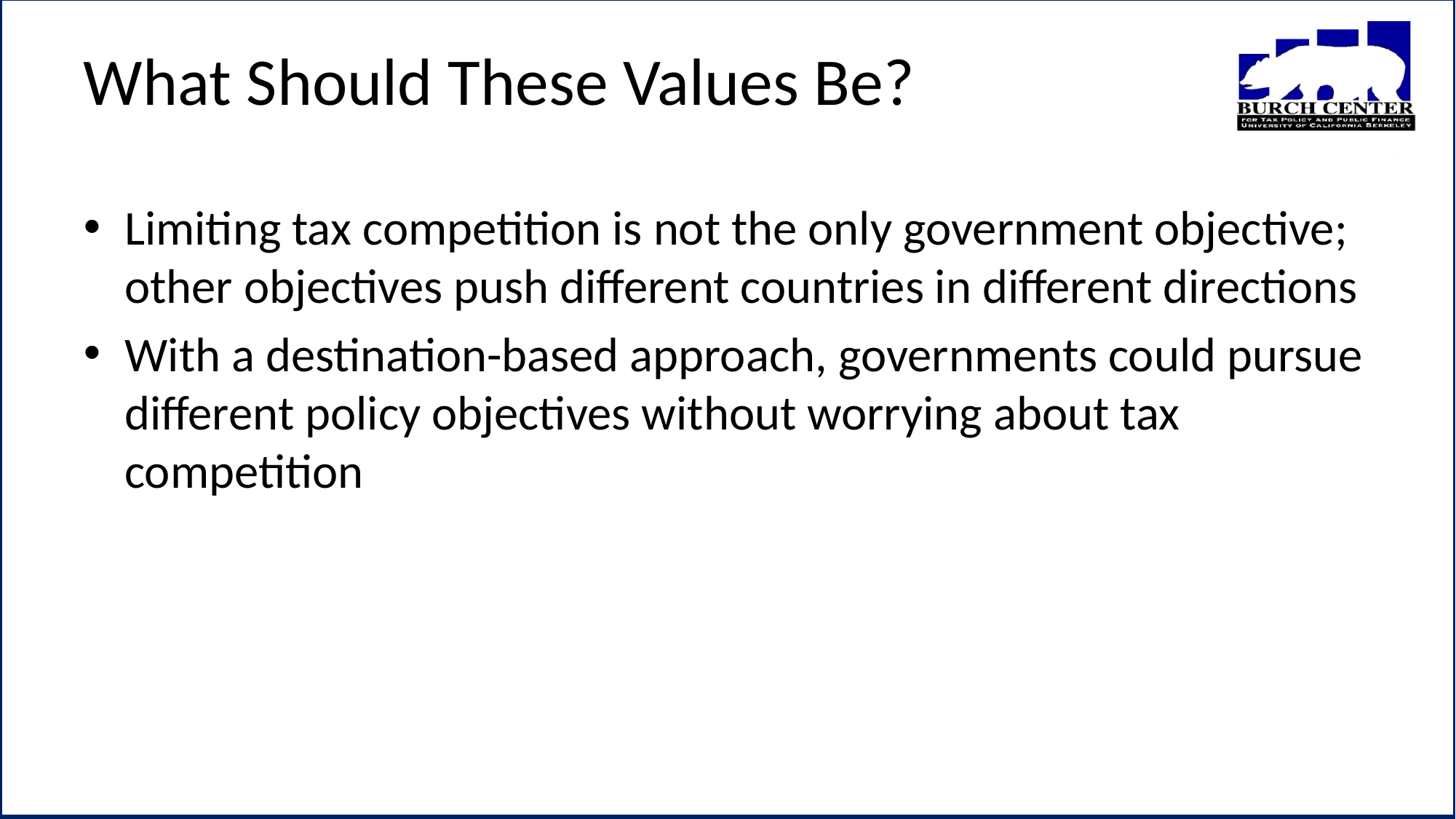

# What Should These Values Be?
Limiting tax competition is not the only government objective; other objectives push different countries in different directions
With a destination-based approach, governments could pursue different policy objectives without worrying about tax competition